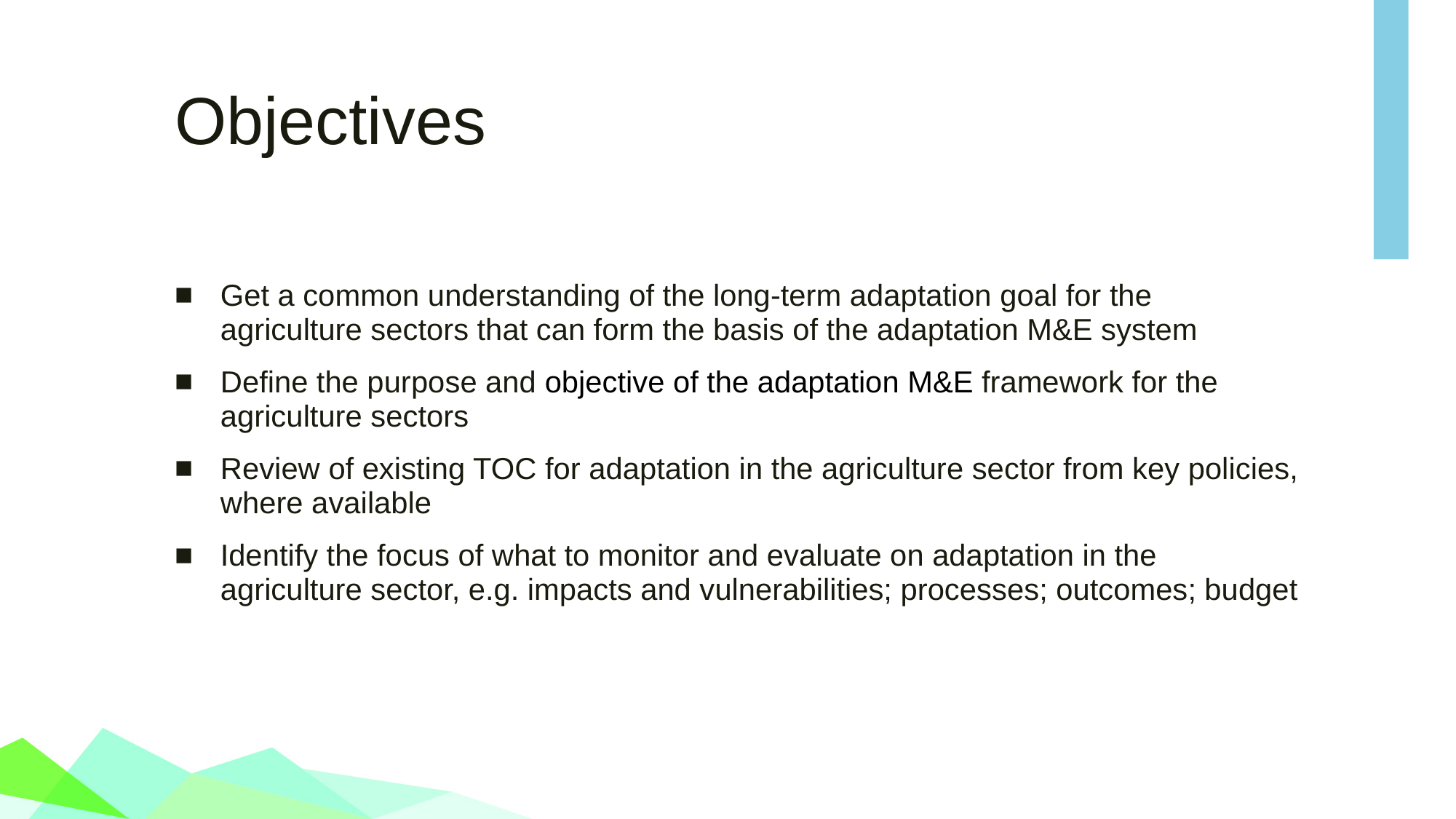

# Objectives
Get a common understanding of the long-term adaptation goal for the agriculture sectors that can form the basis of the adaptation M&E system
Define the purpose and objective of the adaptation M&E framework for the agriculture sectors
Review of existing TOC for adaptation in the agriculture sector from key policies, where available
Identify the focus of what to monitor and evaluate on adaptation in the agriculture sector, e.g. impacts and vulnerabilities; processes; outcomes; budget